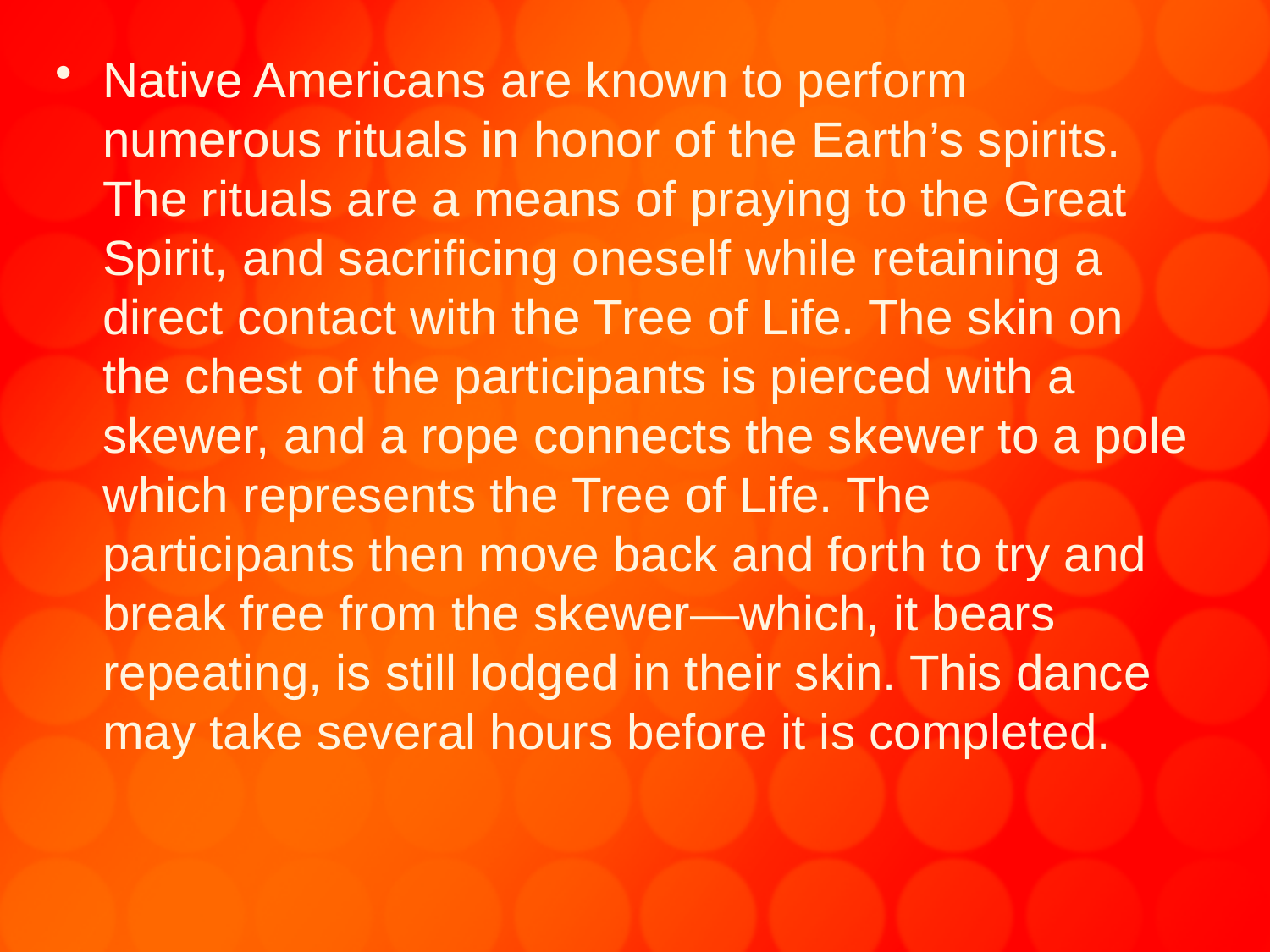

Native Americans are known to perform numerous rituals in honor of the Earth’s spirits. The rituals are a means of praying to the Great Spirit, and sacrificing oneself while retaining a direct contact with the Tree of Life. The skin on the chest of the participants is pierced with a skewer, and a rope connects the skewer to a pole which represents the Tree of Life. The participants then move back and forth to try and break free from the skewer—which, it bears repeating, is still lodged in their skin. This dance may take several hours before it is completed.